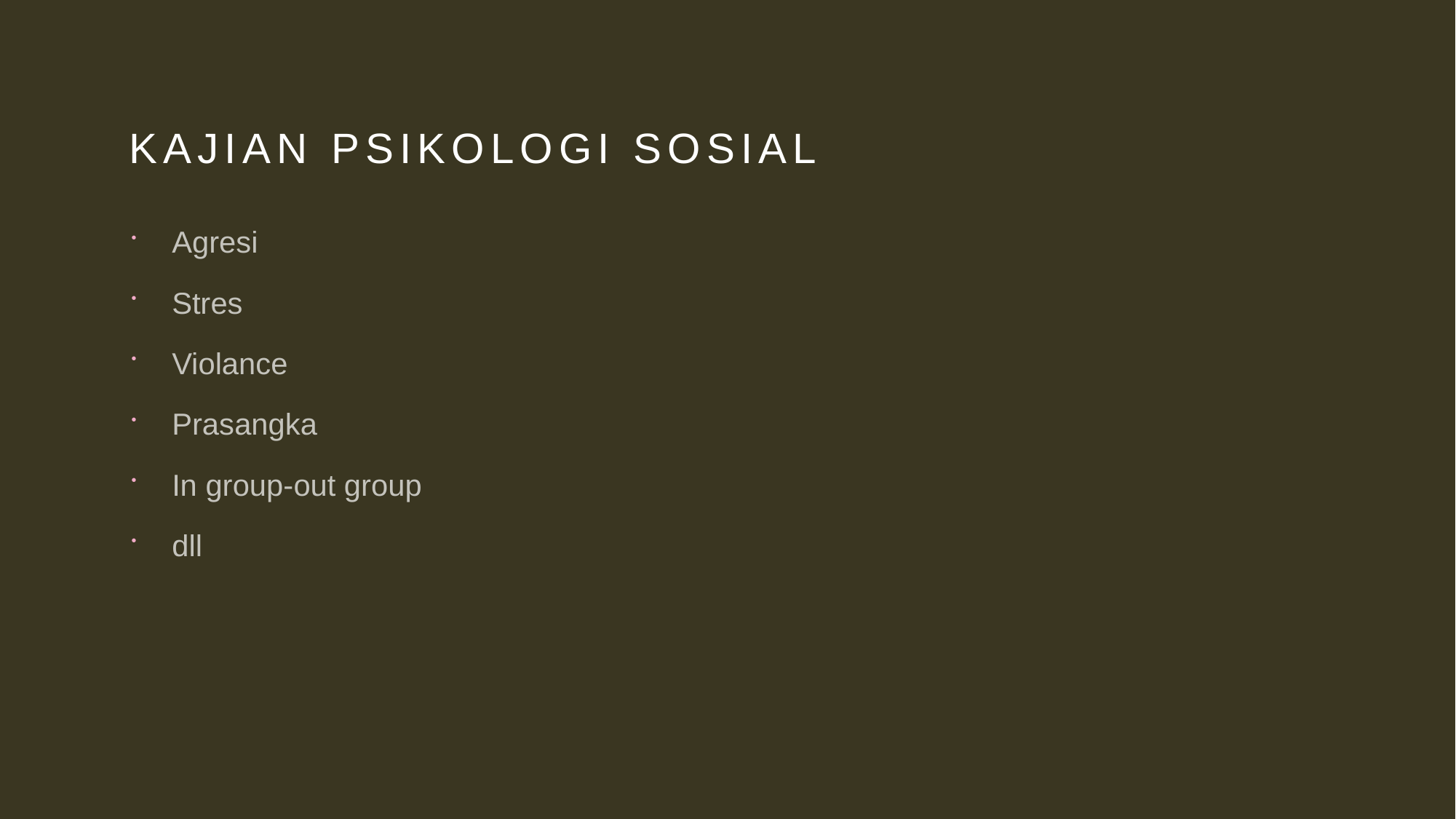

# Kajian psikologi sosial
Agresi
Stres
Violance
Prasangka
In group-out group
dll